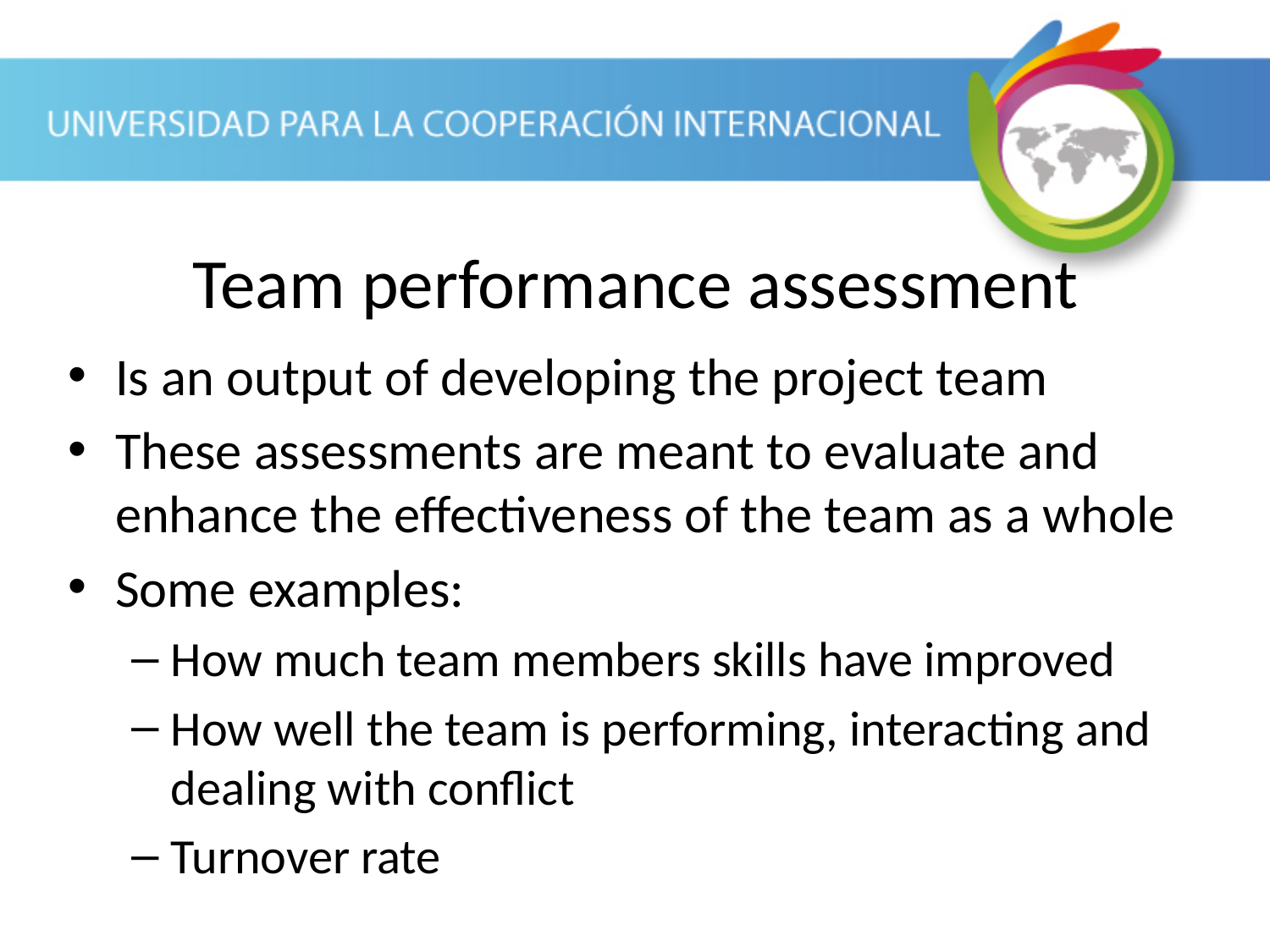

Team performance assessment
Is an output of developing the project team
These assessments are meant to evaluate and enhance the effectiveness of the team as a whole
Some examples:
How much team members skills have improved
How well the team is performing, interacting and dealing with conflict
Turnover rate